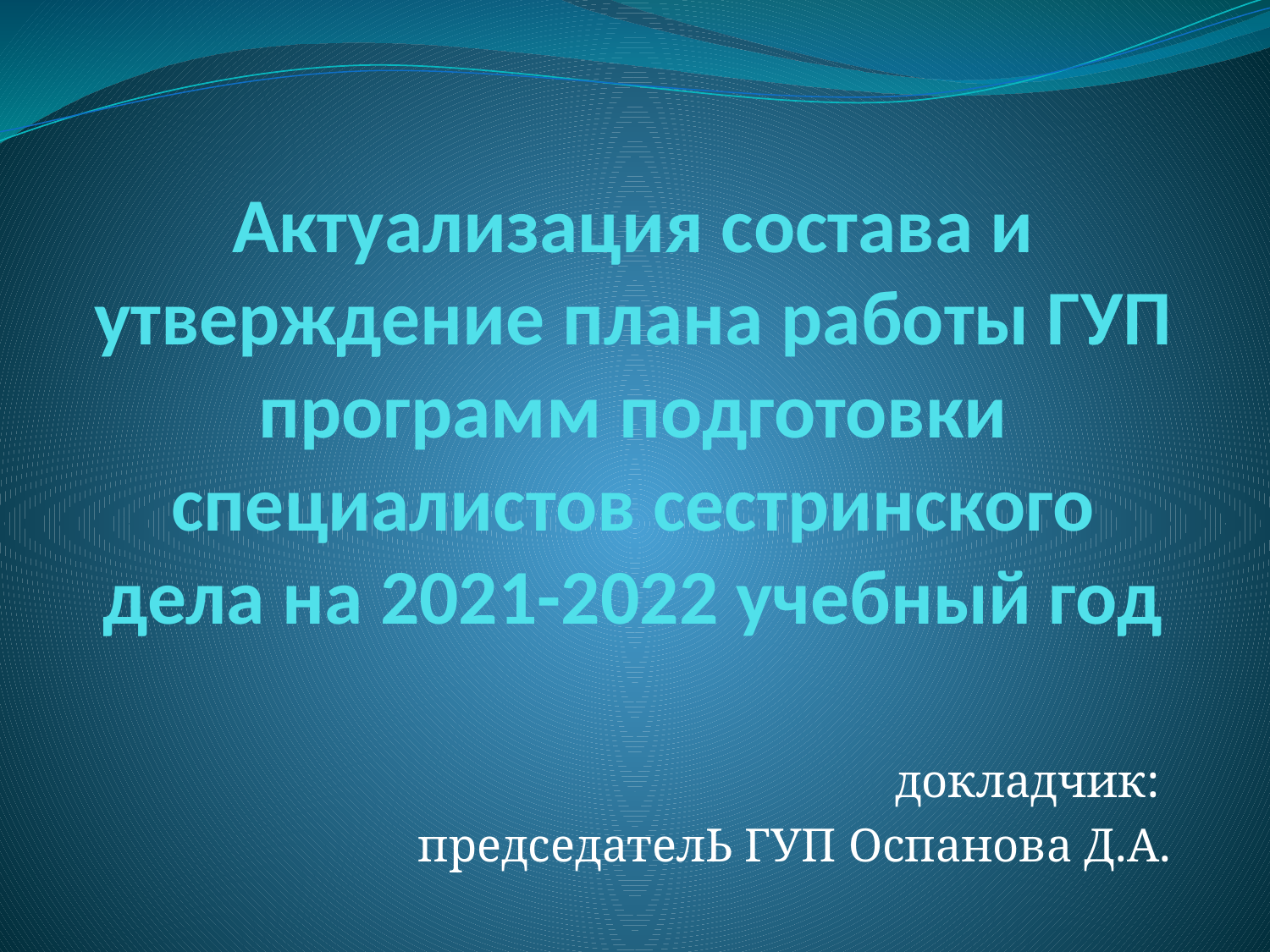

# Актуализация состава и утверждение плана работы ГУП программ подготовки специалистов сестринского дела на 2021-2022 учебный год
докладчик:
председателЬ ГУП Оспанова Д.А.